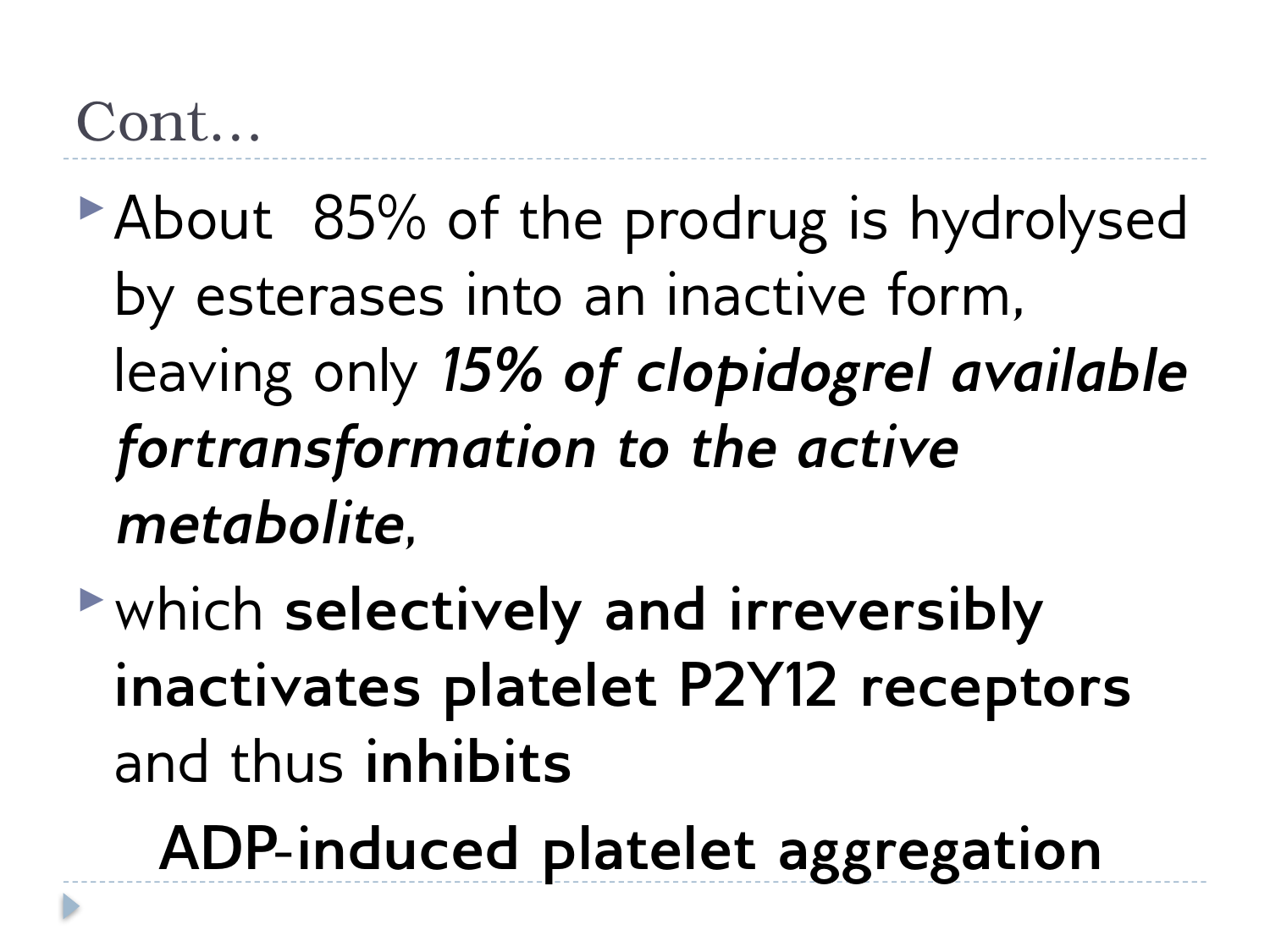

# Cont…
About  85% of the prodrug is hydrolysed by esterases into an inactive form, leaving only 15% of clopidogrel available fortransformation to the active metabolite,
which selectively and irreversibly inactivates platelet P2Y12 receptors and thus inhibits
    ADP-induced platelet aggregation